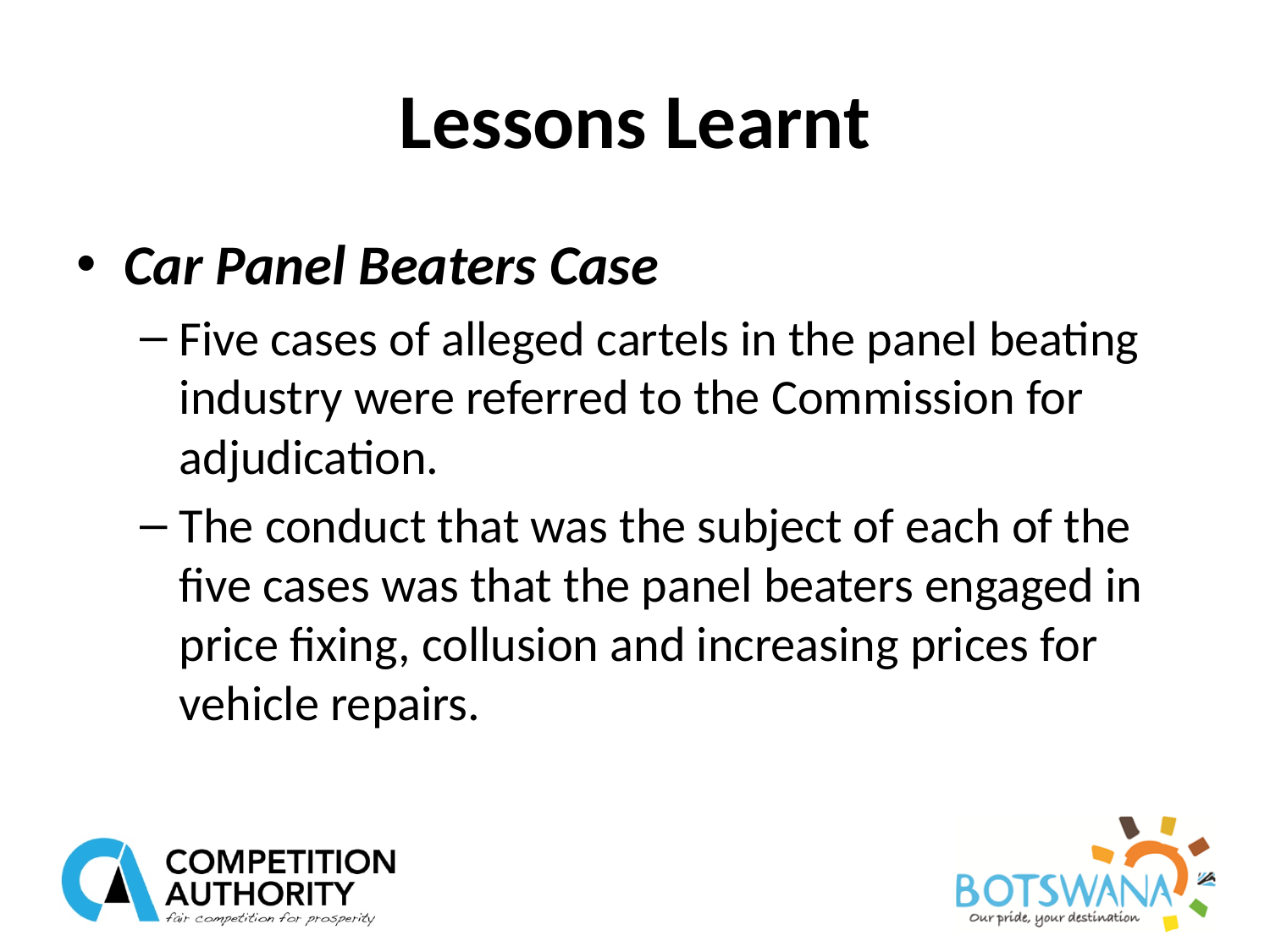

# Lessons Learnt
Car Panel Beaters Case
Five cases of alleged cartels in the panel beating industry were referred to the Commission for adjudication.
The conduct that was the subject of each of the five cases was that the panel beaters engaged in price fixing, collusion and increasing prices for vehicle repairs.
11